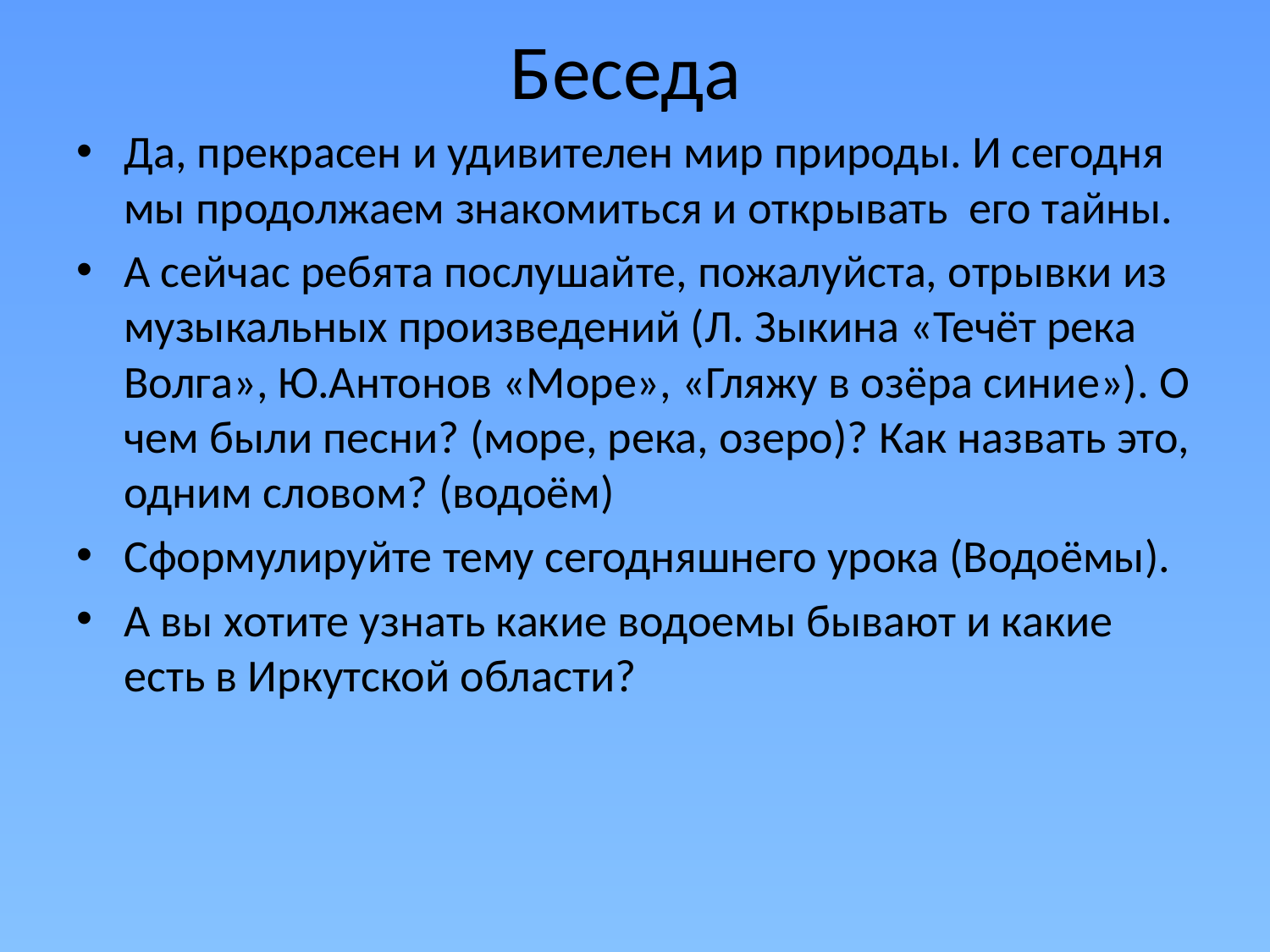

# Беседа
Да, прекрасен и удивителен мир природы. И сегодня мы продолжаем знакомиться и открывать  его тайны.
А сейчас ребята послушайте, пожалуйста, отрывки из музыкальных произведений (Л. Зыкина «Течёт река Волга», Ю.Антонов «Море», «Гляжу в озёра синие»). О чем были песни? (море, река, озеро)? Как назвать это, одним словом? (водоём)
Сформулируйте тему сегодняшнего урока (Водоёмы).
А вы хотите узнать какие водоемы бывают и какие есть в Иркутской области?